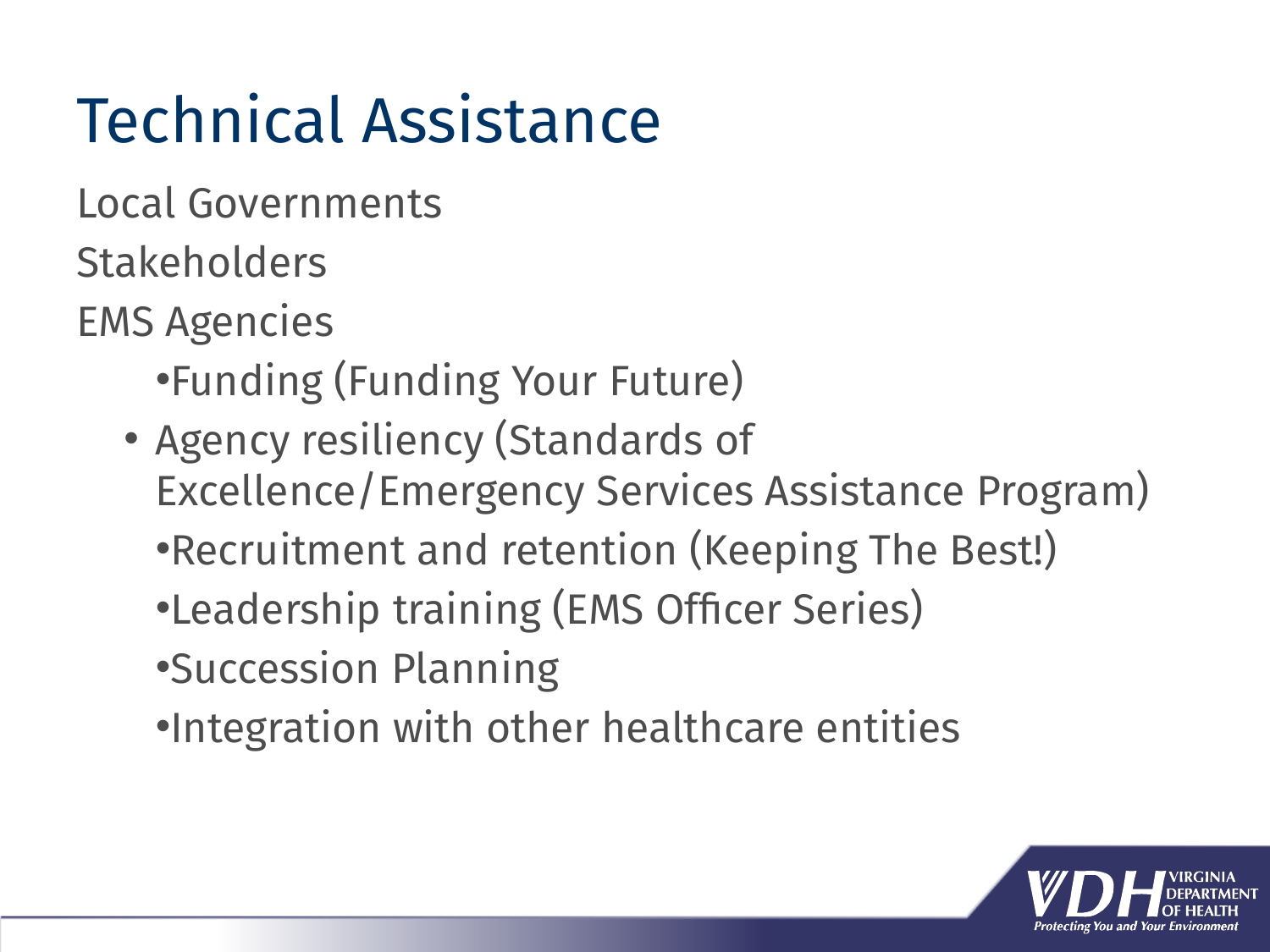

# Technical Assistance
Local Governments
Stakeholders
EMS Agencies
Funding (Funding Your Future)
Agency resiliency (Standards of Excellence/Emergency Services Assistance Program)
Recruitment and retention (Keeping The Best!)
Leadership training (EMS Officer Series)
Succession Planning
Integration with other healthcare entities